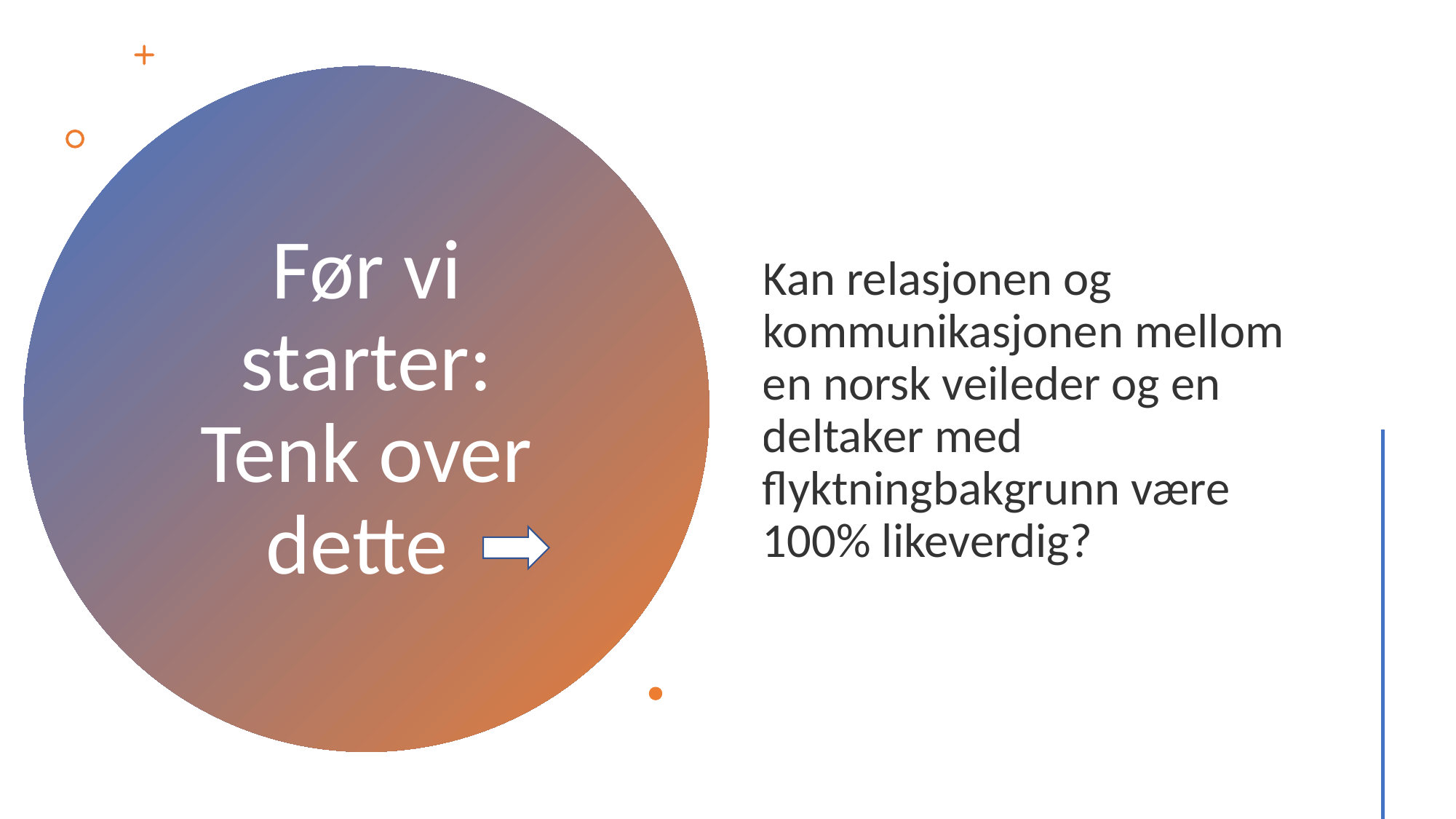

Kan relasjonen og kommunikasjonen mellom en norsk veileder og en deltaker med flyktningbakgrunn være 100% likeverdig?

# Før vi starter: Tenk over dette